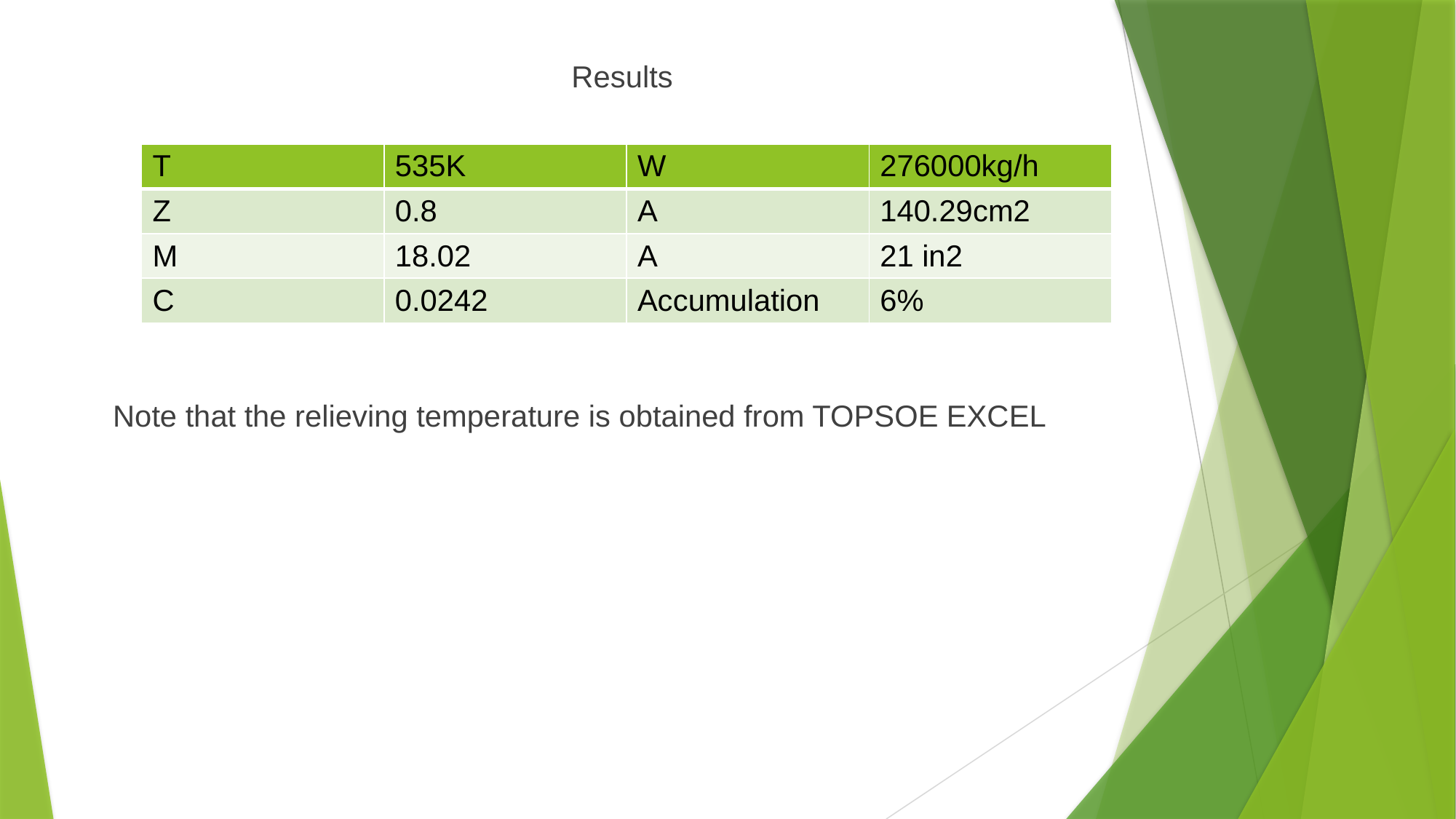

Results

              Note that the relieving temperature is obtained from TOPSOE EXCEL
| T | 535K | W | 276000kg/h |
| --- | --- | --- | --- |
| Z | 0.8 | A | 140.29cm2 |
| M | 18.02 | A | 21 in2 |
| C | 0.0242 | Accumulation | 6% |